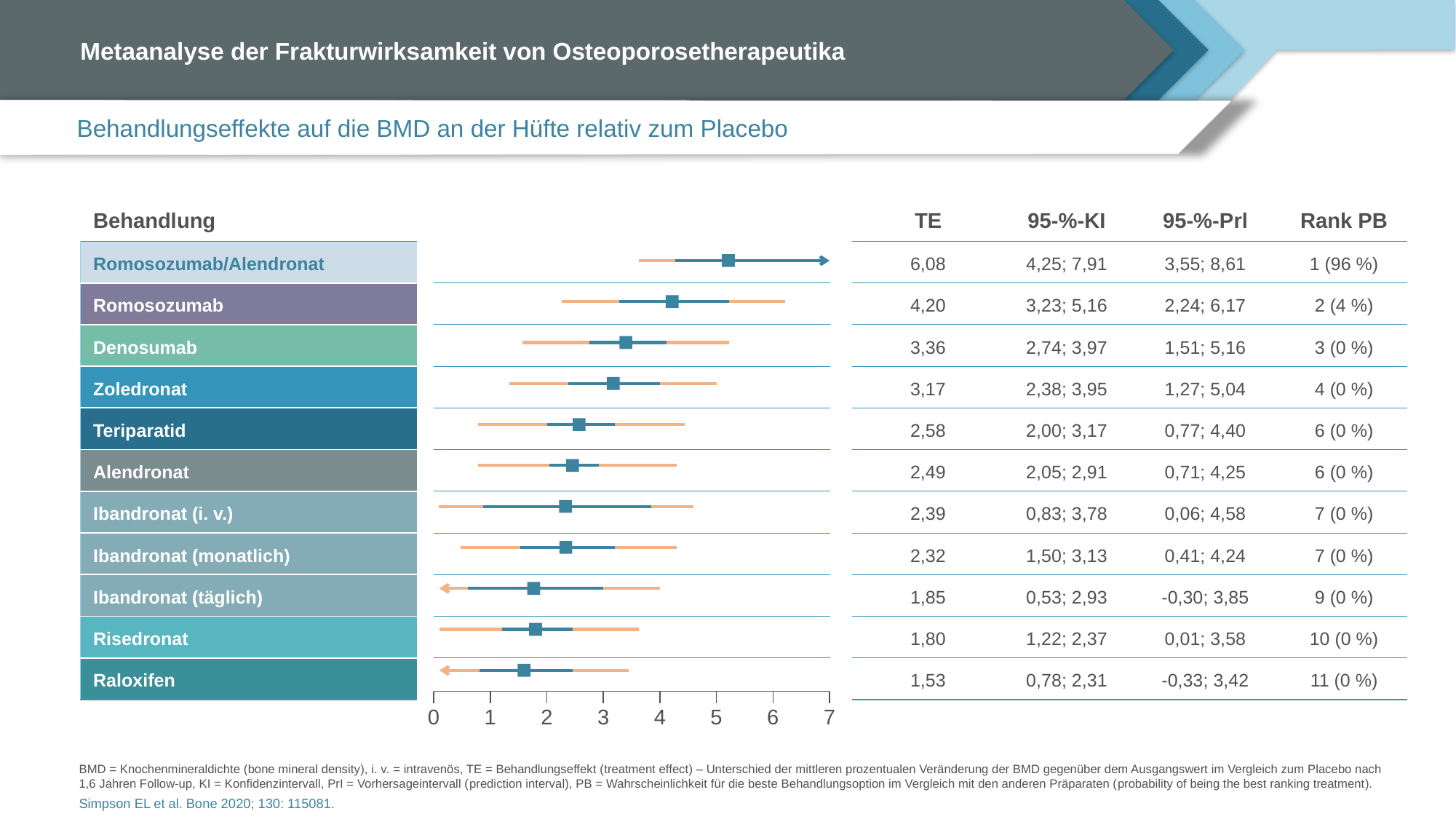

# Metaanalyse der Frakturwirksamkeit von Osteoporosetherapeutika
Behandlungseffekte auf die BMD an der Hüfte relativ zum Placebo
| Behandlung |  |  |  | TE | 95-%-KI | 95-%-Prl | Rank PB |
| --- | --- | --- | --- | --- | --- | --- | --- |
| Romosozumab/Alendronat |  |  |  | 6,08 | 4,25; 7,91 | 3,55; 8,61 | 1 (96 %) |
| Romosozumab |  |  |  | 4,20 | 3,23; 5,16 | 2,24; 6,17 | 2 (4 %) |
| Denosumab |  |  |  | 3,36 | 2,74; 3,97 | 1,51; 5,16 | 3 (0 %) |
| Zoledronat |  |  |  | 3,17 | 2,38; 3,95 | 1,27; 5,04 | 4 (0 %) |
| Teriparatid |  |  |  | 2,58 | 2,00; 3,17 | 0,77; 4,40 | 6 (0 %) |
| Alendronat |  |  |  | 2,49 | 2,05; 2,91 | 0,71; 4,25 | 6 (0 %) |
| Ibandronat (i. v.) |  |  |  | 2,39 | 0,83; 3,78 | 0,06; 4,58 | 7 (0 %) |
| Ibandronat (monatlich) |  |  |  | 2,32 | 1,50; 3,13 | 0,41; 4,24 | 7 (0 %) |
| Ibandronat (täglich) |  |  |  | 1,85 | 0,53; 2,93 | -0,30; 3,85 | 9 (0 %) |
| Risedronat |  |  |  | 1,80 | 1,22; 2,37 | 0,01; 3,58 | 10 (0 %) |
| Raloxifen |  |  |  | 1,53 | 0,78; 2,31 | -0,33; 3,42 | 11 (0 %) |

1
2
3
4
5
6
7
0
BMD = Knochenmineraldichte (bone mineral density), i. v. = intravenös, TE = Behandlungseffekt (treatment effect) – Unterschied der mittleren prozentualen Veränderung der BMD gegenüber dem Ausgangswert im Vergleich zum Placebo nach 1,6 Jahren Follow-up, KI = Konfidenzintervall, PrI = Vorhersageintervall (prediction interval), PB = Wahrscheinlichkeit für die beste Behandlungsoption im Vergleich mit den anderen Präparaten (probability of being the best ranking treatment).
Simpson EL et al. Bone 2020; 130: 115081.